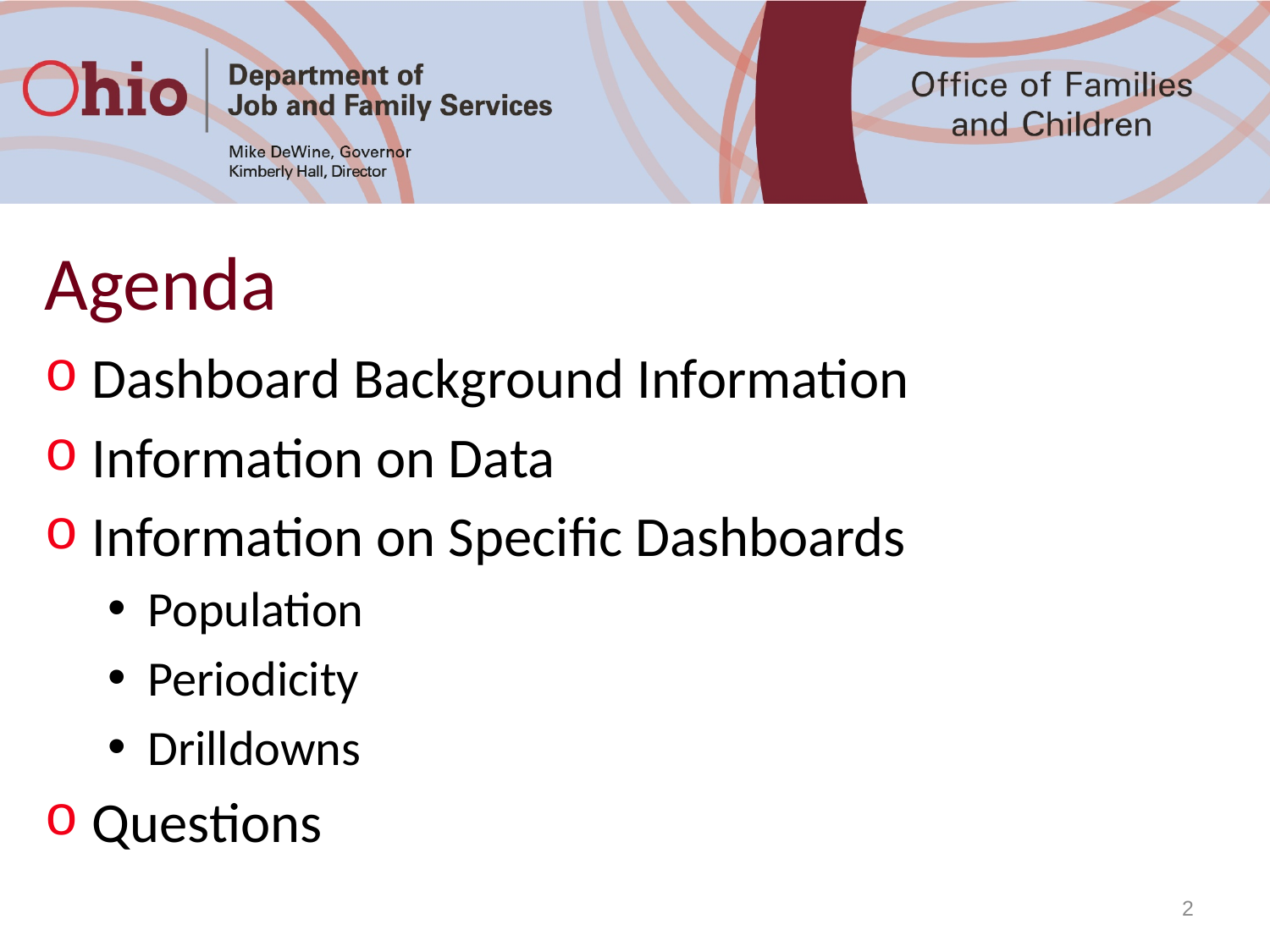

# Agenda
Dashboard Background Information
Information on Data
Information on Specific Dashboards
Population
Periodicity
Drilldowns
Questions

2